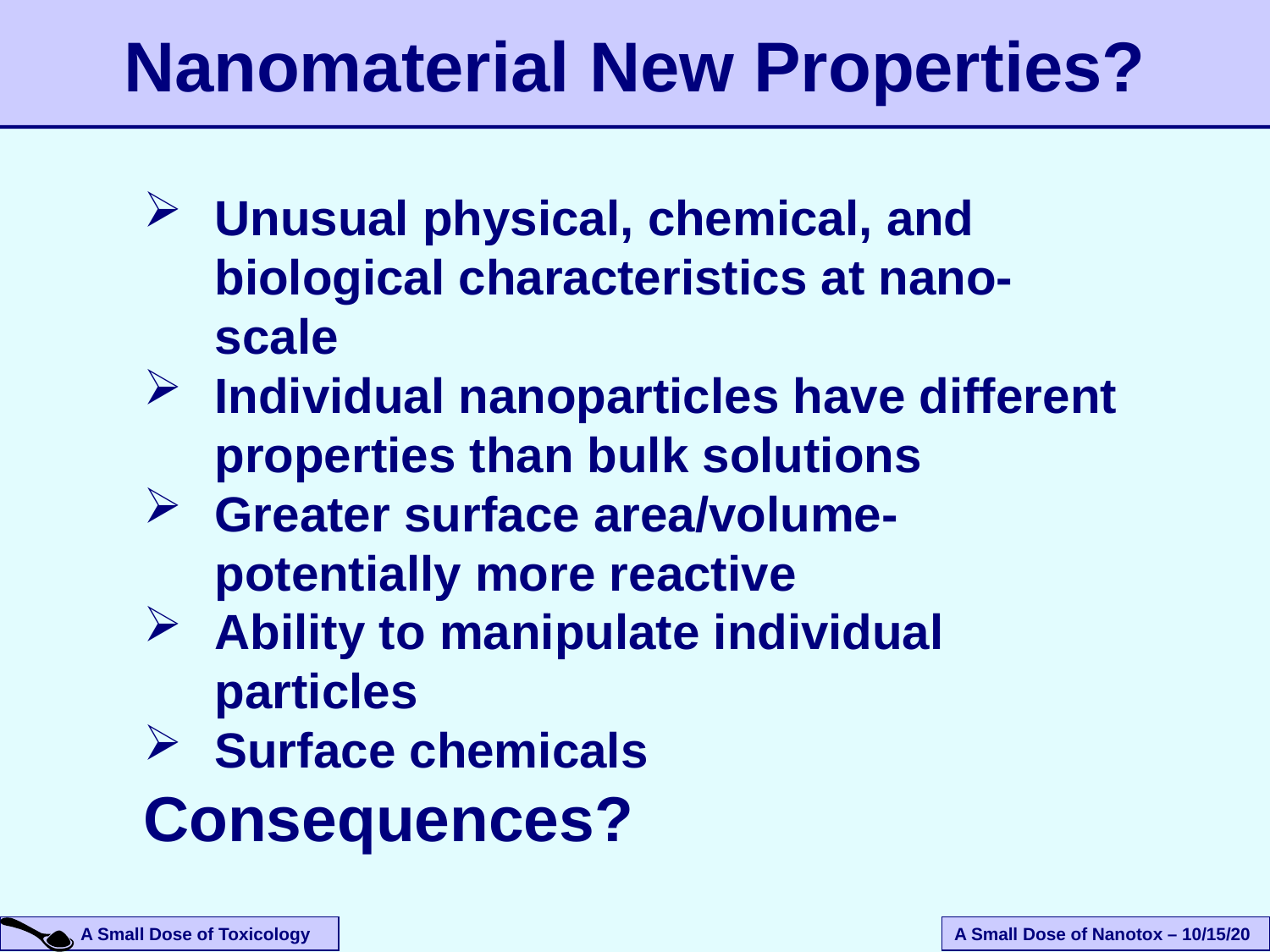

# Nanomaterial New Properties?
Unusual physical, chemical, and biological characteristics at nano-scale
Individual nanoparticles have different properties than bulk solutions
Greater surface area/volume-potentially more reactive
Ability to manipulate individual particles
Surface chemicals
Consequences?